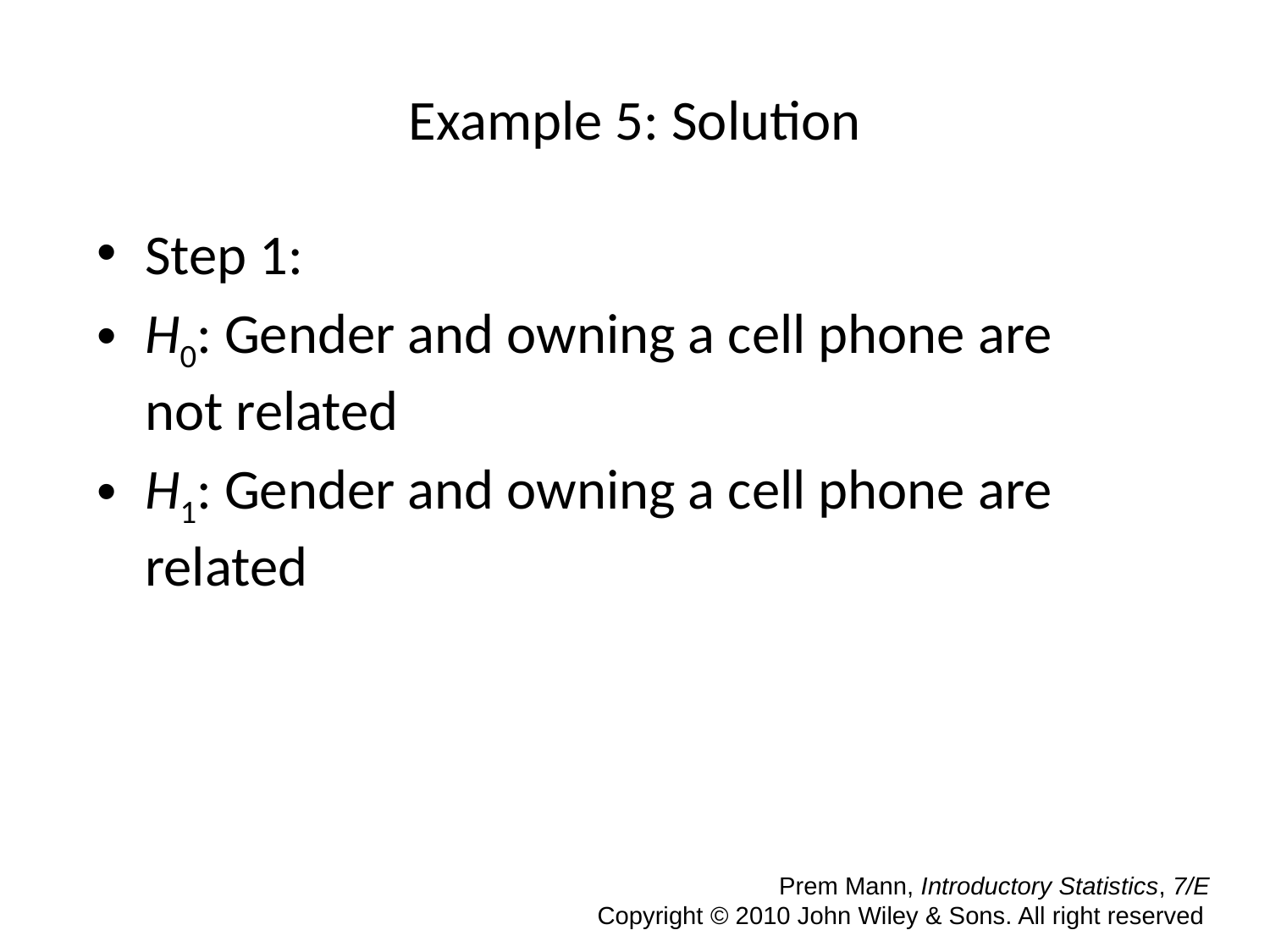

# Example 5: Solution
Step 1:
H0: Gender and owning a cell phone are 	 not related
H1: Gender and owning a cell phone are 	 related

                          Prem Mann, Introductory Statistics, 7/E Copyright © 2010 John Wiley & Sons. All right reserved